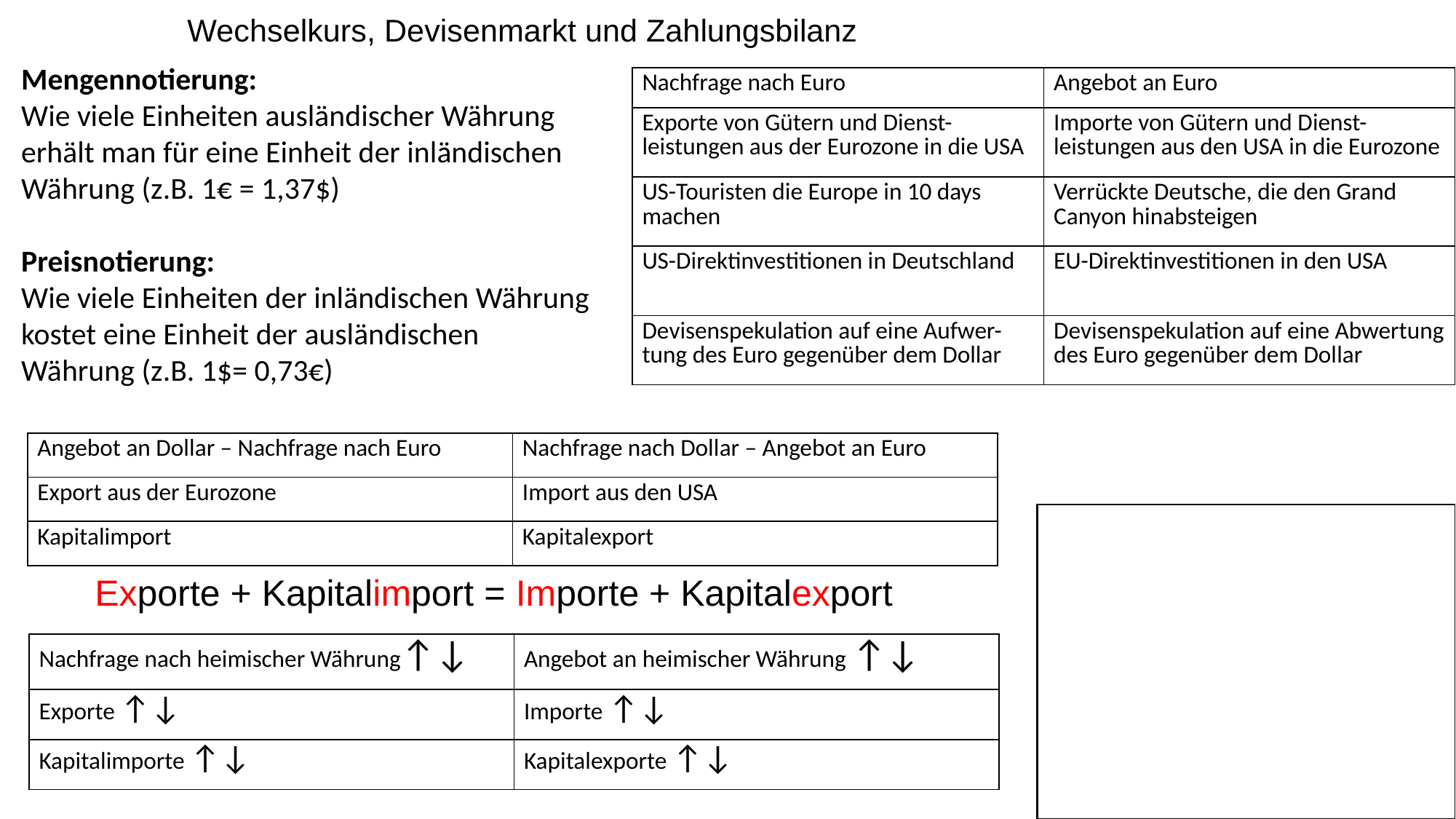

Wechselkurs, Devisenmarkt und Zahlungsbilanz
Mengennotierung:
Wie viele Einheiten ausländischer Währung erhält man für eine Einheit der inländischen Währung (z.B. 1€ = 1,37$)

Preisnotierung:
Wie viele Einheiten der inländischen Währung kostet eine Einheit der ausländischen Währung (z.B. 1$= 0,73€)
| Nachfrage nach Euro | Angebot an Euro |
| --- | --- |
| Exporte von Gütern und Dienst- leistungen aus der Eurozone in die USA | Importe von Gütern und Dienst- leistungen aus den USA in die Eurozone |
| US-Touristen die Europe in 10 days machen | Verrückte Deutsche, die den Grand Canyon hinabsteigen |
| US-Direktinvestitionen in Deutschland | EU-Direktinvestitionen in den USA |
| Devisenspekulation auf eine Aufwer- tung des Euro gegenüber dem Dollar | Devisenspekulation auf eine Abwertung des Euro gegenüber dem Dollar |
| Angebot an Dollar – Nachfrage nach Euro | Nachfrage nach Dollar – Angebot an Euro |
| --- | --- |
| Export aus der Eurozone | Import aus den USA |
| Kapitalimport | Kapitalexport |

Exporte + Kapitalimport = Importe + Kapitalexport

| Nachfrage nach heimischer Währung↑↓ | Angebot an heimischer Währung ↑↓ |
| --- | --- |
| Exporte ↑↓ | Importe ↑↓ |
| Kapitalimporte ↑↓ | Kapitalexporte ↑↓ |